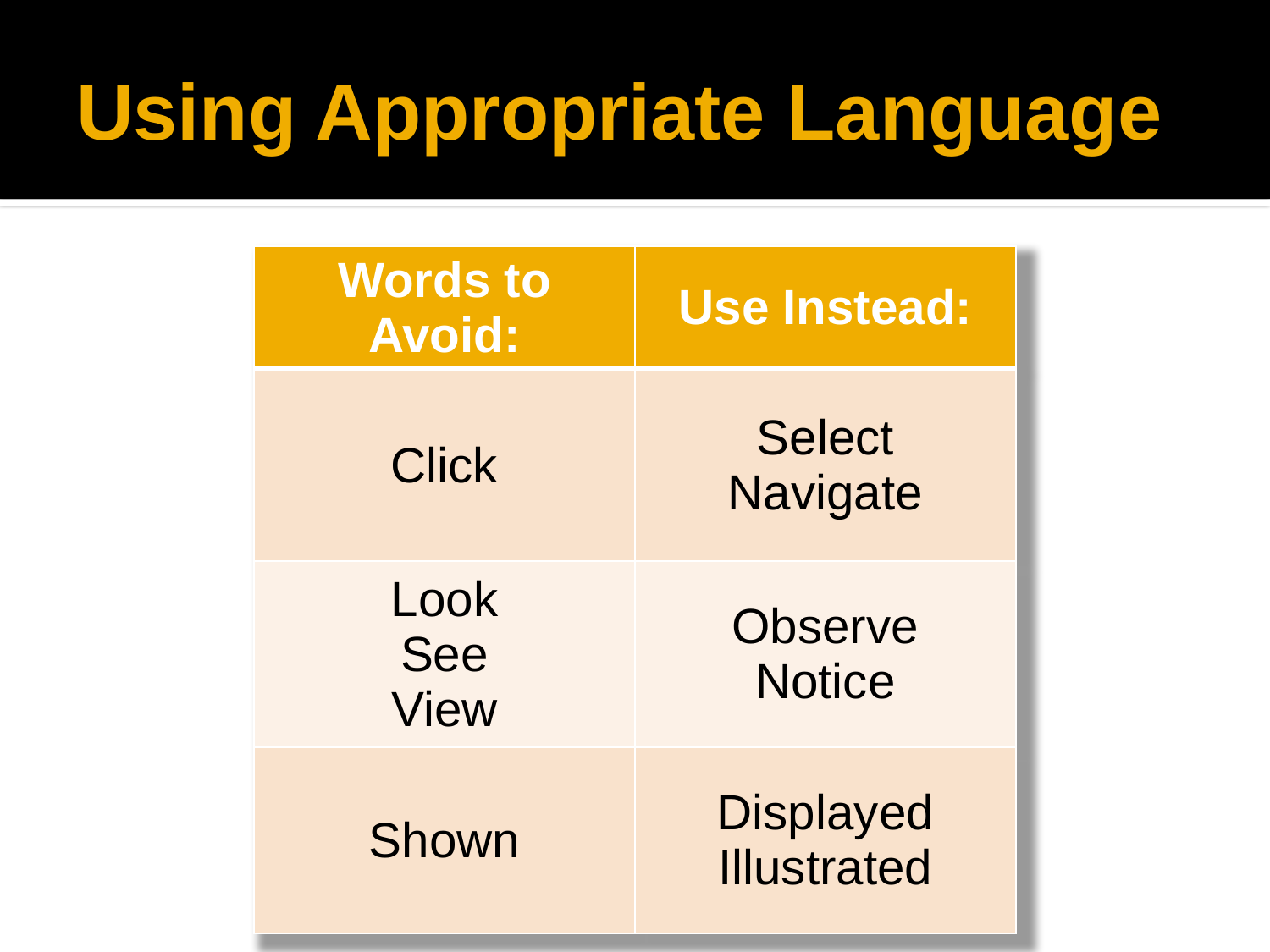

# Using Appropriate Language
| Words to Avoid: | Use Instead: |
| --- | --- |
| Click | Select Navigate |
| Look See View | Observe Notice |
| Shown | Displayed Illustrated |